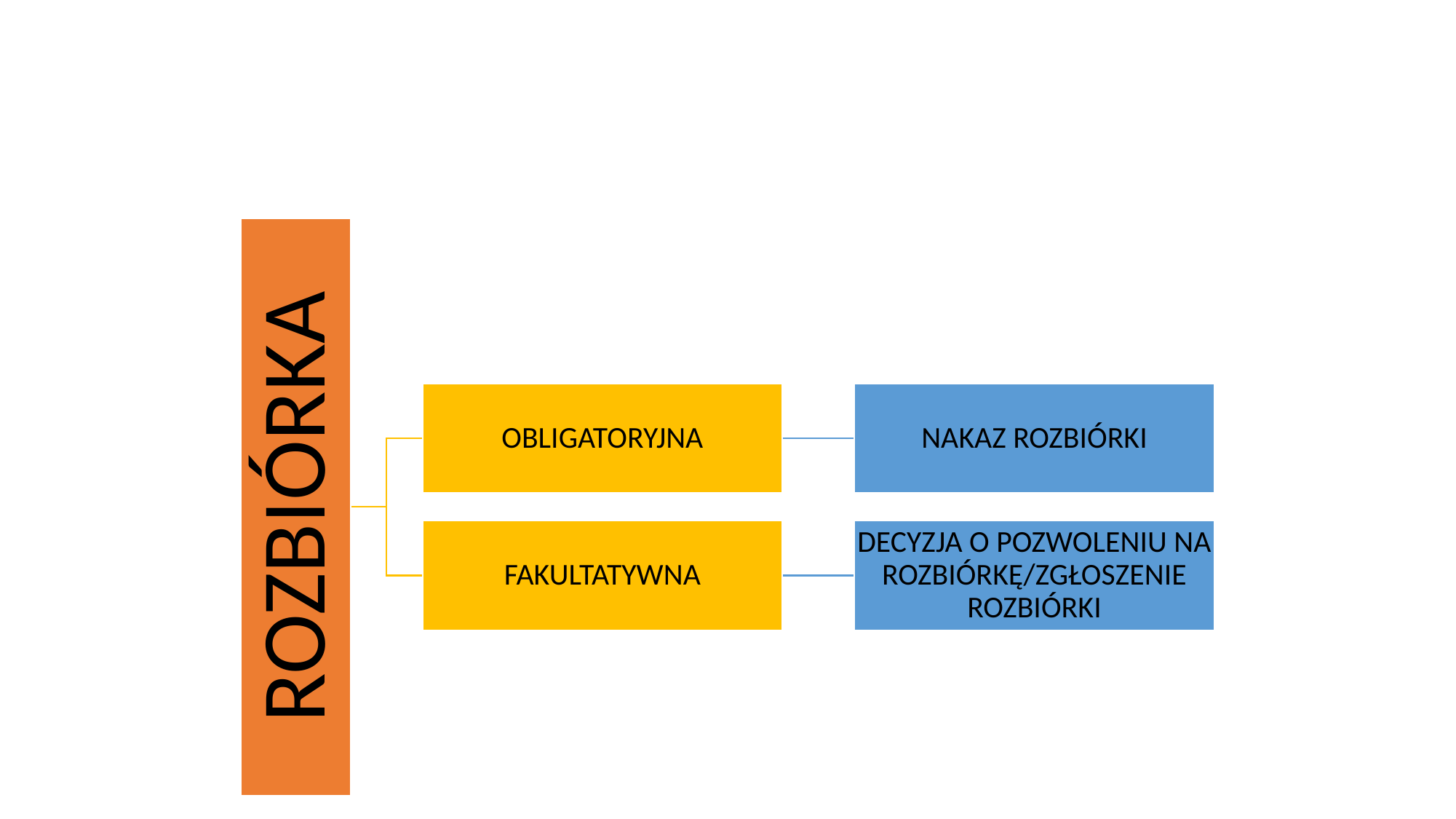

#

ROZBIÓRKA
OBLIGATORYJNA
NAKAZ ROZBIÓRKI
FAKULTATYWNA
DECYZJA O POZWOLENIU NA ROZBIÓRKĘ/ZGŁOSZENIE ROZBIÓRKI